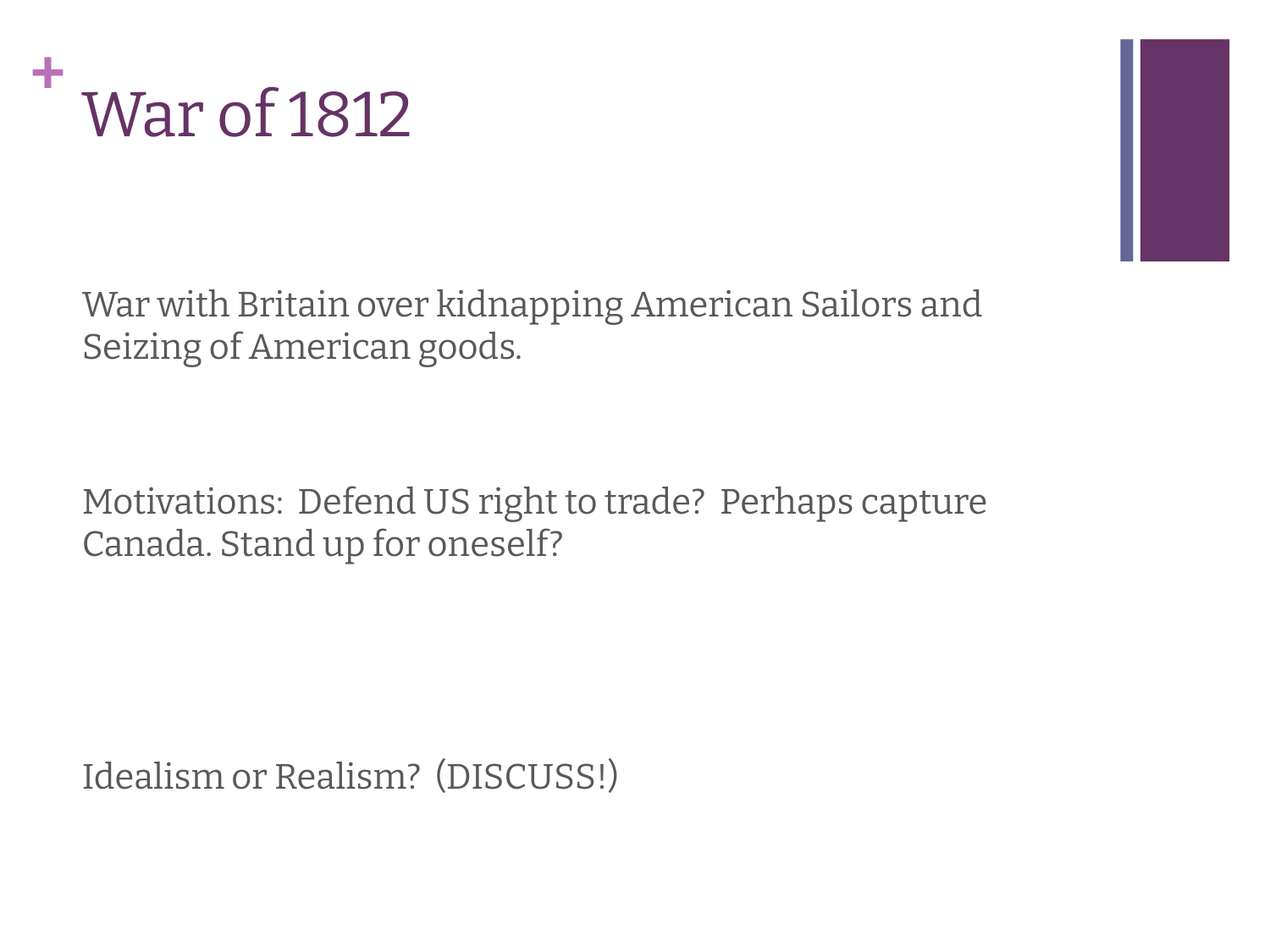

# War of 1812
War with Britain over kidnapping American Sailors and Seizing of American goods.

Motivations:  Defend US right to trade?  Perhaps capture Canada. Stand up for oneself?

Idealism or Realism?  (DISCUSS!)